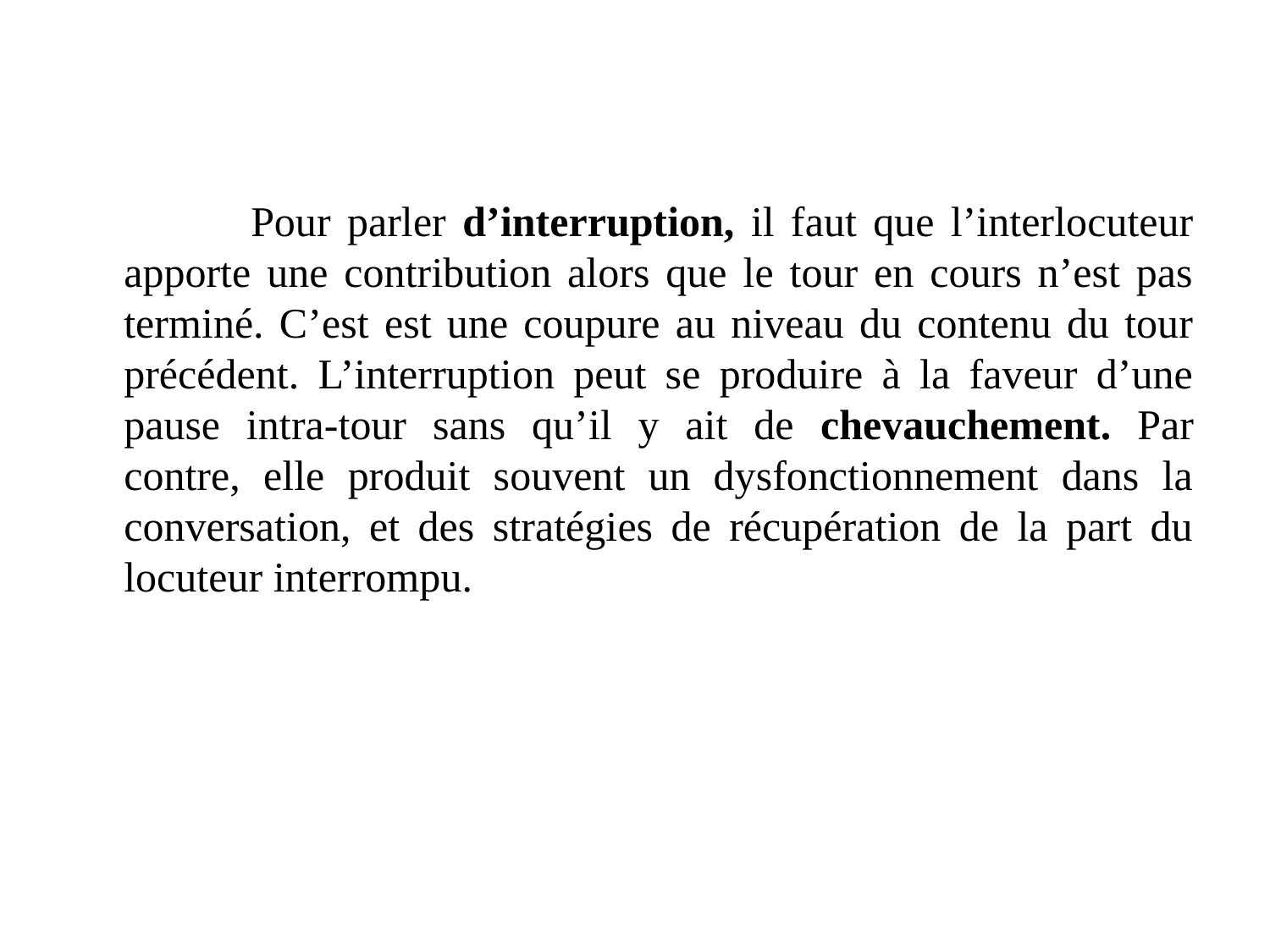

Pour parler d’interruption, il faut que l’interlocuteur apporte une contribution alors que le tour en cours n’est pas terminé. C’est est une coupure au niveau du contenu du tour précédent. L’interruption peut se produire à la faveur d’une pause intra-tour sans qu’il y ait de chevauchement. Par contre, elle produit souvent un dysfonctionnement dans la conversation, et des stratégies de récupération de la part du locuteur interrompu.